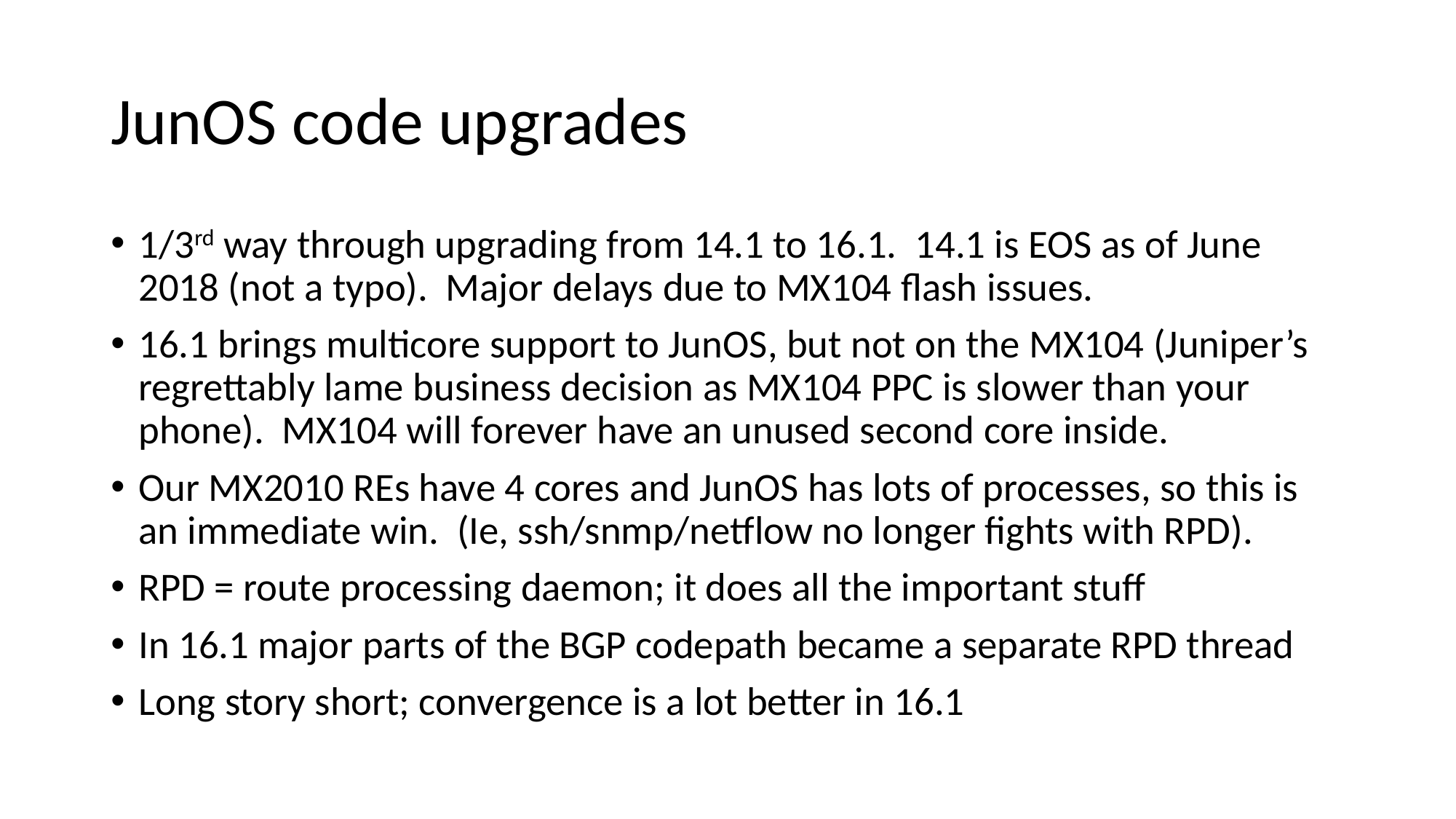

# JunOS code upgrades
1/3rd way through upgrading from 14.1 to 16.1.  14.1 is EOS as of June 2018 (not a typo).  Major delays due to MX104 flash issues.
16.1 brings multicore support to JunOS, but not on the MX104 (Juniper’s regrettably lame business decision as MX104 PPC is slower than your phone).  MX104 will forever have an unused second core inside.
Our MX2010 REs have 4 cores and JunOS has lots of processes, so this is an immediate win.  (Ie, ssh/snmp/netflow no longer fights with RPD).
RPD = route processing daemon; it does all the important stuff
In 16.1 major parts of the BGP codepath became a separate RPD thread
Long story short; convergence is a lot better in 16.1